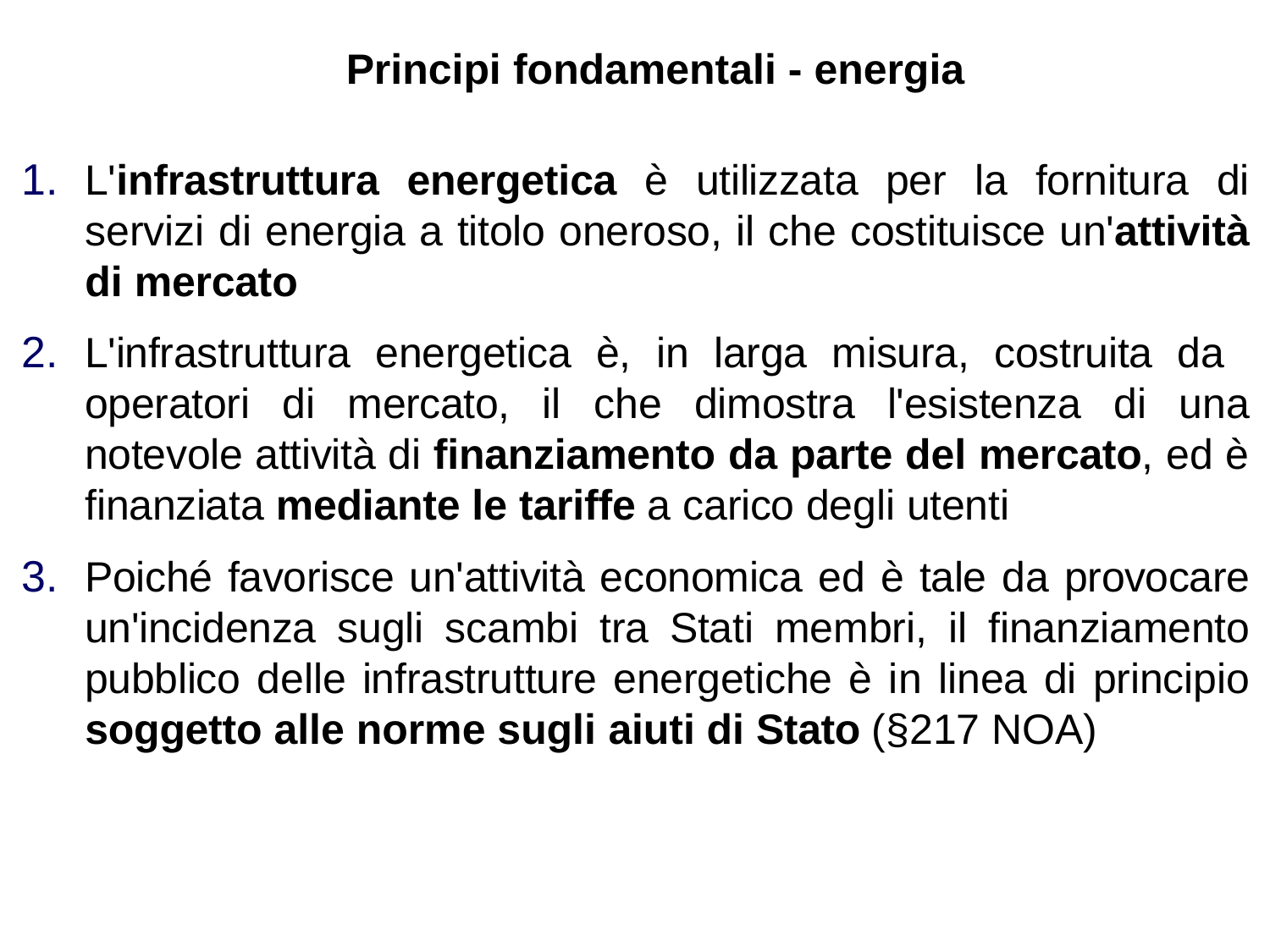

# Principi fondamentali - energia
L'infrastruttura energetica è utilizzata per la fornitura di servizi di energia a titolo oneroso, il che costituisce un'attività di mercato
L'infrastruttura energetica è, in larga misura, costruita da  operatori di mercato, il che dimostra l'esistenza di una notevole attività di finanziamento da parte del mercato, ed è finanziata mediante le tariffe a carico degli utenti
Poiché favorisce un'attività economica ed è tale da provocare un'incidenza sugli scambi tra Stati membri, il finanziamento pubblico delle infrastrutture energetiche è in linea di principio soggetto alle norme sugli aiuti di Stato (§217 NOA)